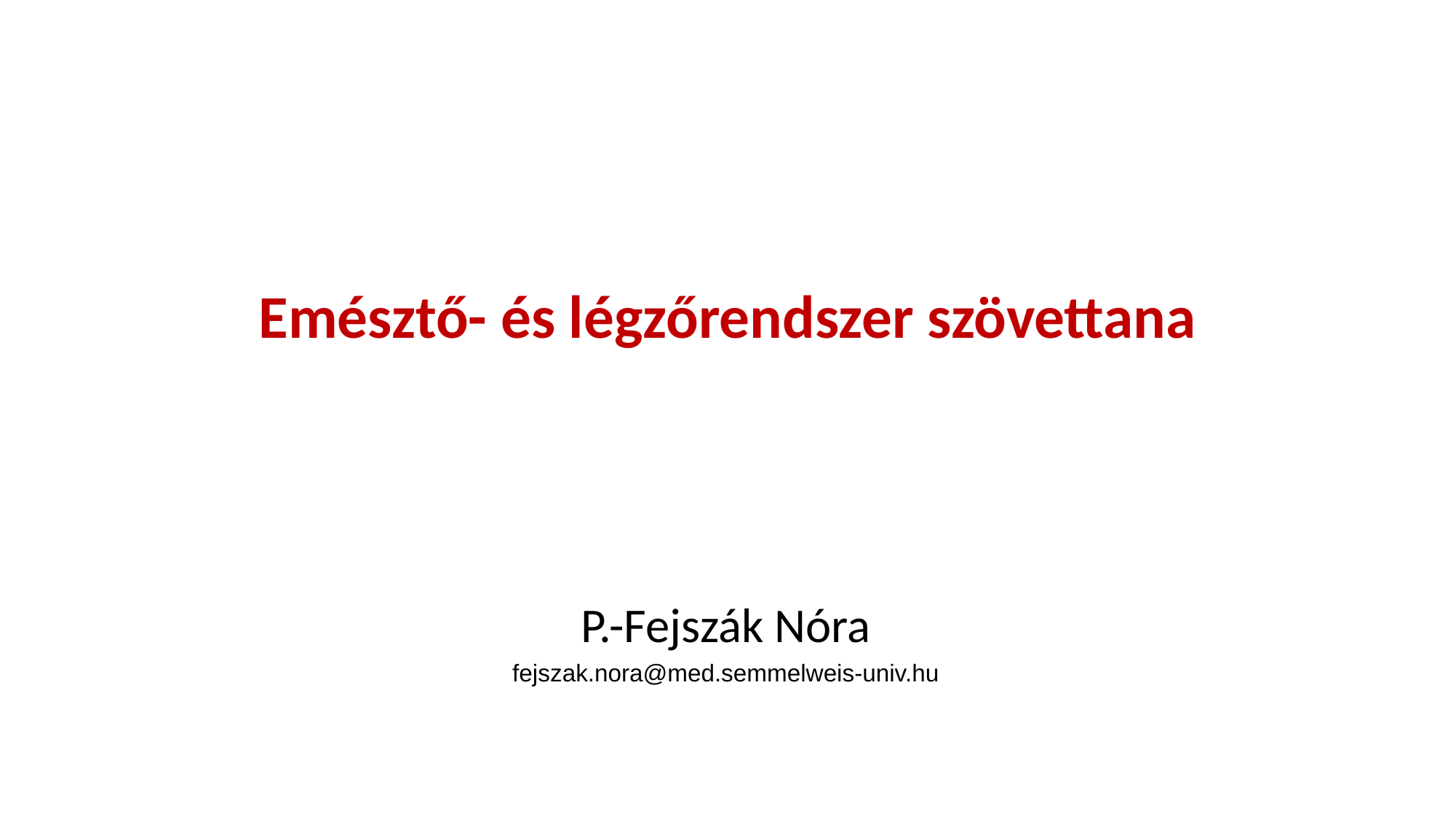

Emésztő- és légzőrendszer szövettana
P.-Fejszák Nóra
fejszak.nora@med.semmelweis-univ.hu